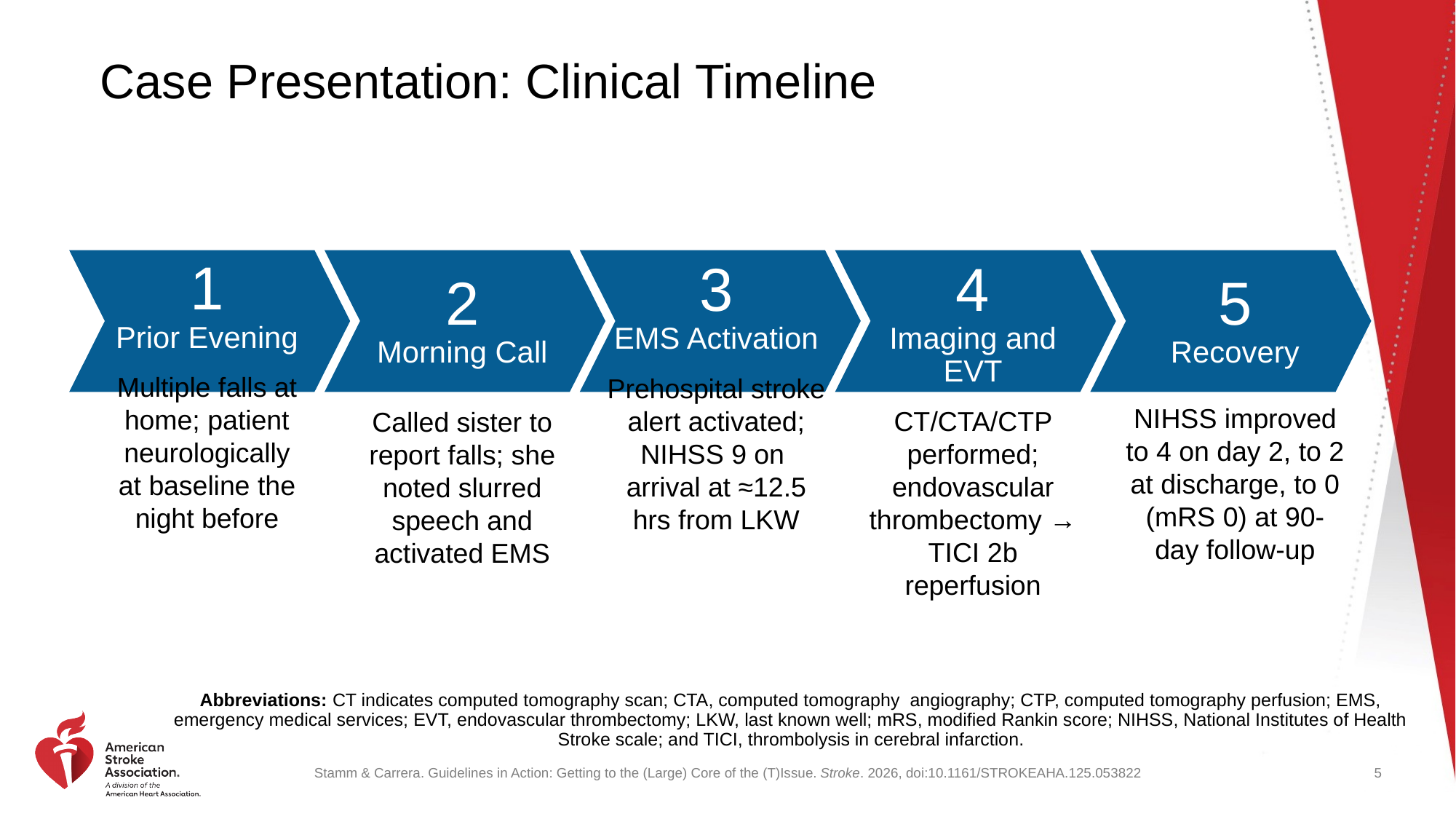

# Case Presentation: Clinical Timeline
1
Prior Evening
Multiple falls at home; patient neurologically at baseline the night before
3
EMS Activation
Prehospital stroke alert activated; NIHSS 9 on
arrival at ≈12.5 hrs from LKW
4
Imaging and EVT
CT/CTA/CTP performed; endovascular thrombectomy → TICI 2b reperfusion

2
Morning Call
Called sister to report falls; she noted slurred speech and activated EMS
5
Recovery

NIHSS improved to 4 on day 2, to 2 at discharge, to 0 (mRS 0) at 90-day follow-up
Abbreviations: CT indicates computed tomography scan; CTA, computed tomography  angiography; CTP, computed tomography perfusion; EMS, emergency medical services; EVT, endovascular thrombectomy; LKW, last known well; mRS, modified Rankin score; NIHSS, National Institutes of Health Stroke scale; and TICI, thrombolysis in cerebral infarction.
5